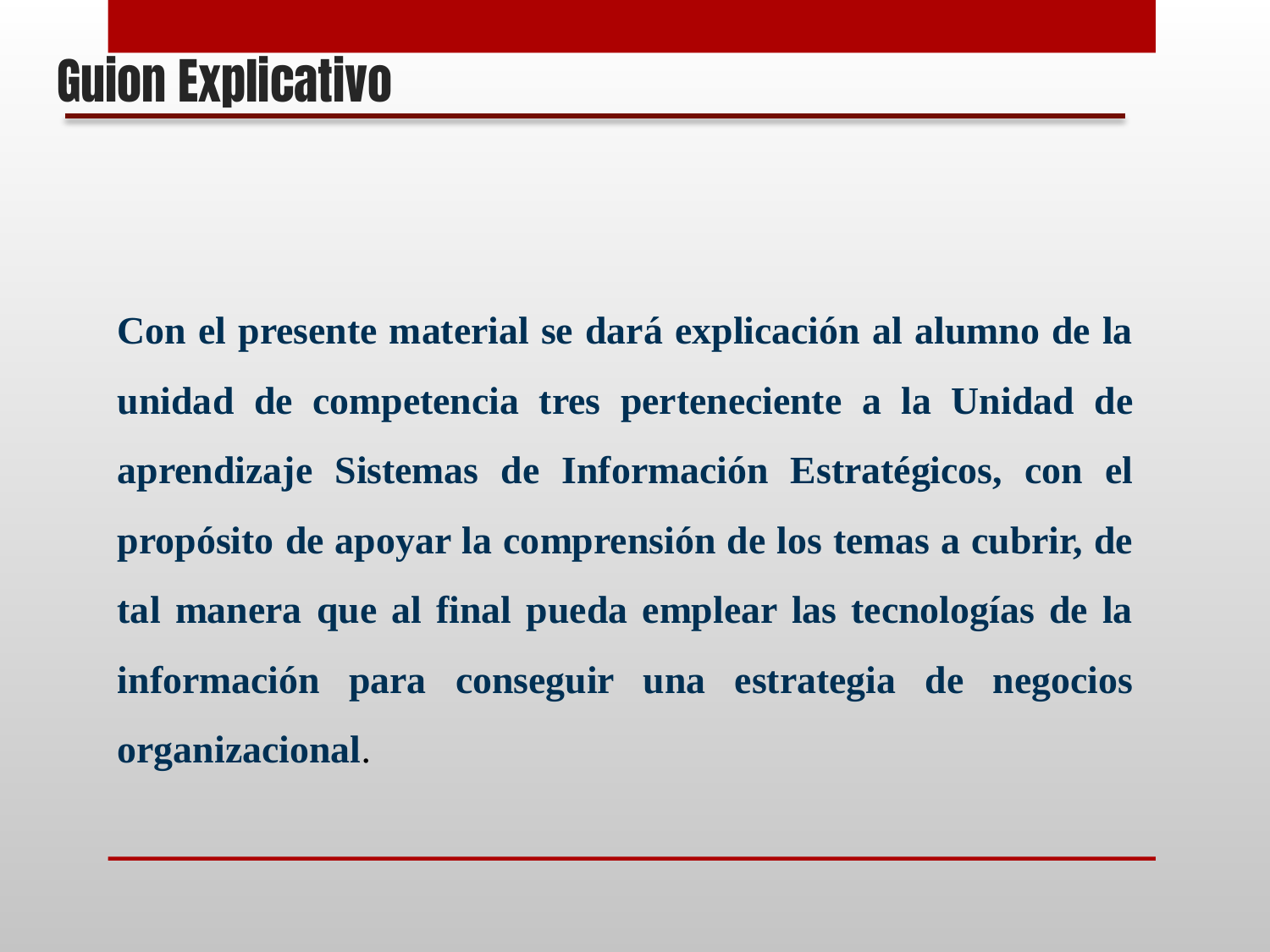

# Guion Explicativo
Con el presente material se dará explicación al alumno de la unidad de competencia tres perteneciente a la Unidad de aprendizaje Sistemas de Información Estratégicos, con el propósito de apoyar la comprensión de los temas a cubrir, de tal manera que al final pueda emplear las tecnologías de la información para conseguir una estrategia de negocios organizacional.